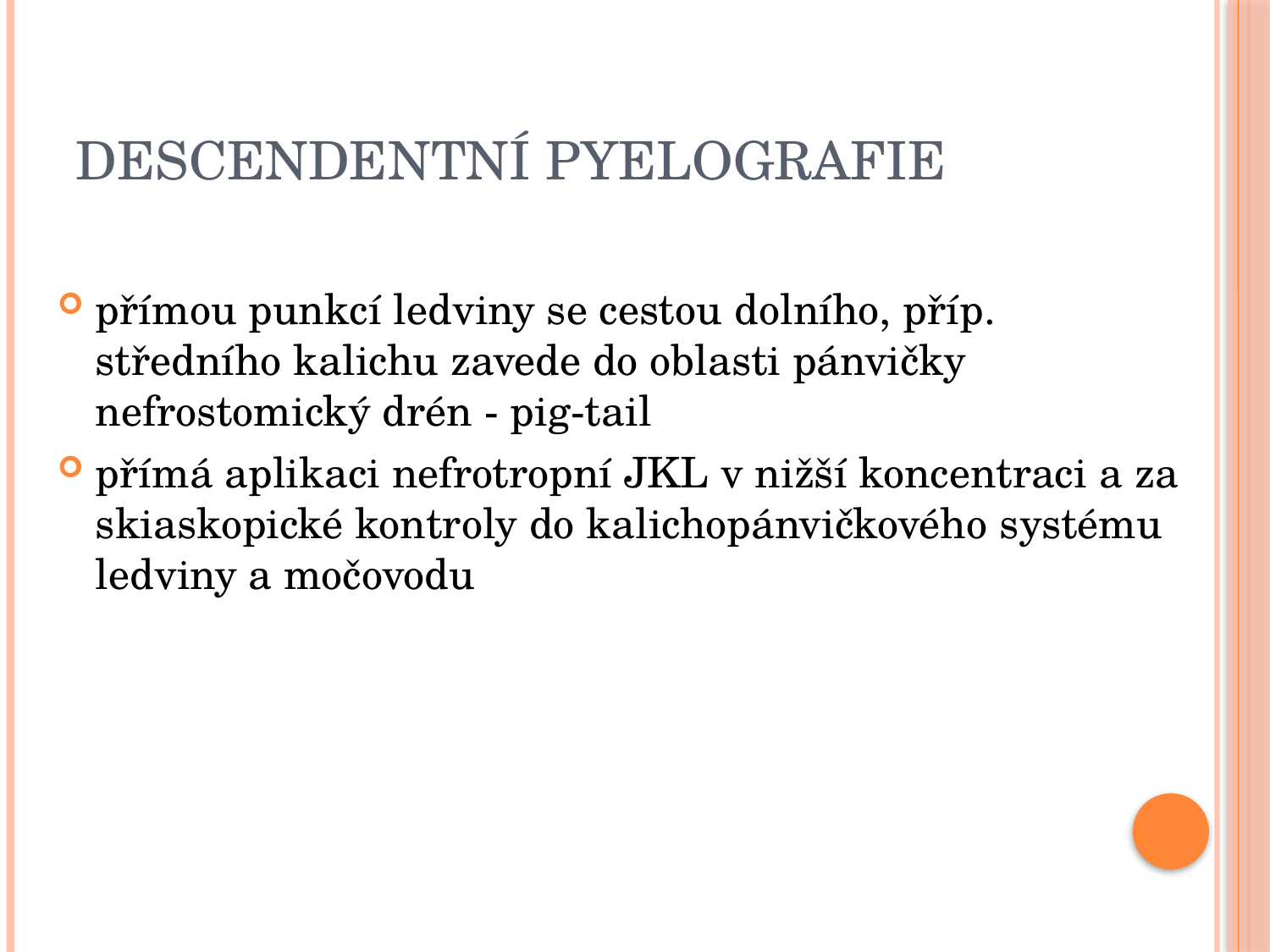

# Descendentní pyelografie
přímou punkcí ledviny se cestou dolního, příp. středního kalichu zavede do oblasti pánvičky nefrostomický drén - pig-tail
přímá aplikaci nefrotropní JKL v nižší koncentraci a za skiaskopické kontroly do kalichopánvičkového systému ledviny a močovodu